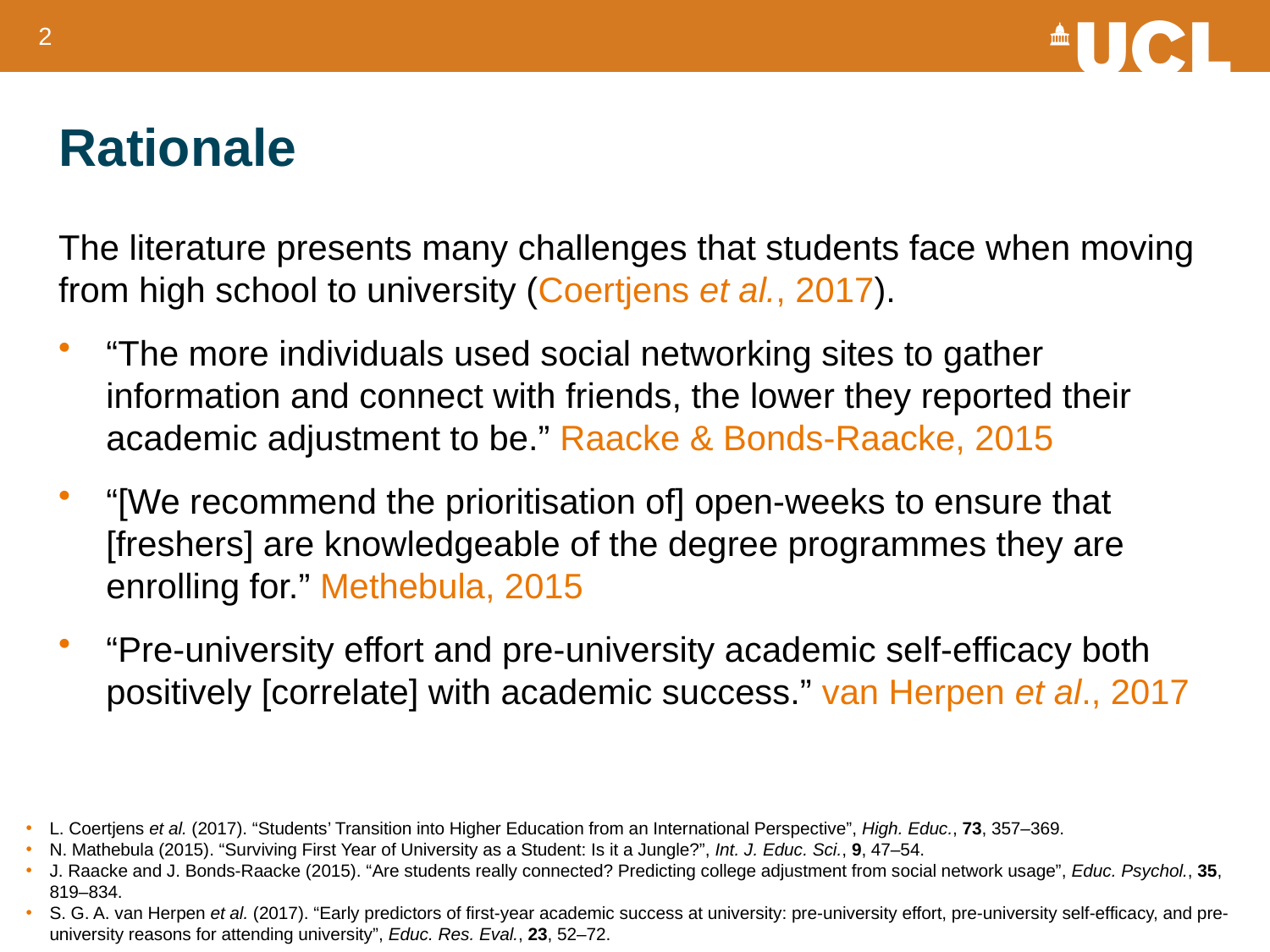

2
# Rationale
The literature presents many challenges that students face when moving from high school to university (Coertjens et al., 2017).
“The more individuals used social networking sites to gather information and connect with friends, the lower they reported their academic adjustment to be.” Raacke & Bonds-Raacke, 2015
“[We recommend the prioritisation of] open-weeks to ensure that [freshers] are knowledgeable of the degree programmes they are enrolling for.” Methebula, 2015
“Pre-university effort and pre-university academic self-efficacy both positively [correlate] with academic success.” van Herpen et al., 2017

L. Coertjens et al. (2017). “Students’ Transition into Higher Education from an International Perspective”, High. Educ., 73, 357–369.
N. Mathebula (2015). “Surviving First Year of University as a Student: Is it a Jungle?”, Int. J. Educ. Sci., 9, 47–54.
J. Raacke and J. Bonds-Raacke (2015). “Are students really connected? Predicting college adjustment from social network usage”, Educ. Psychol., 35, 819–834.
S. G. A. van Herpen et al. (2017). “Early predictors of first-year academic success at university: pre-university effort, pre-university self-efficacy, and pre-university reasons for attending university”, Educ. Res. Eval., 23, 52–72.